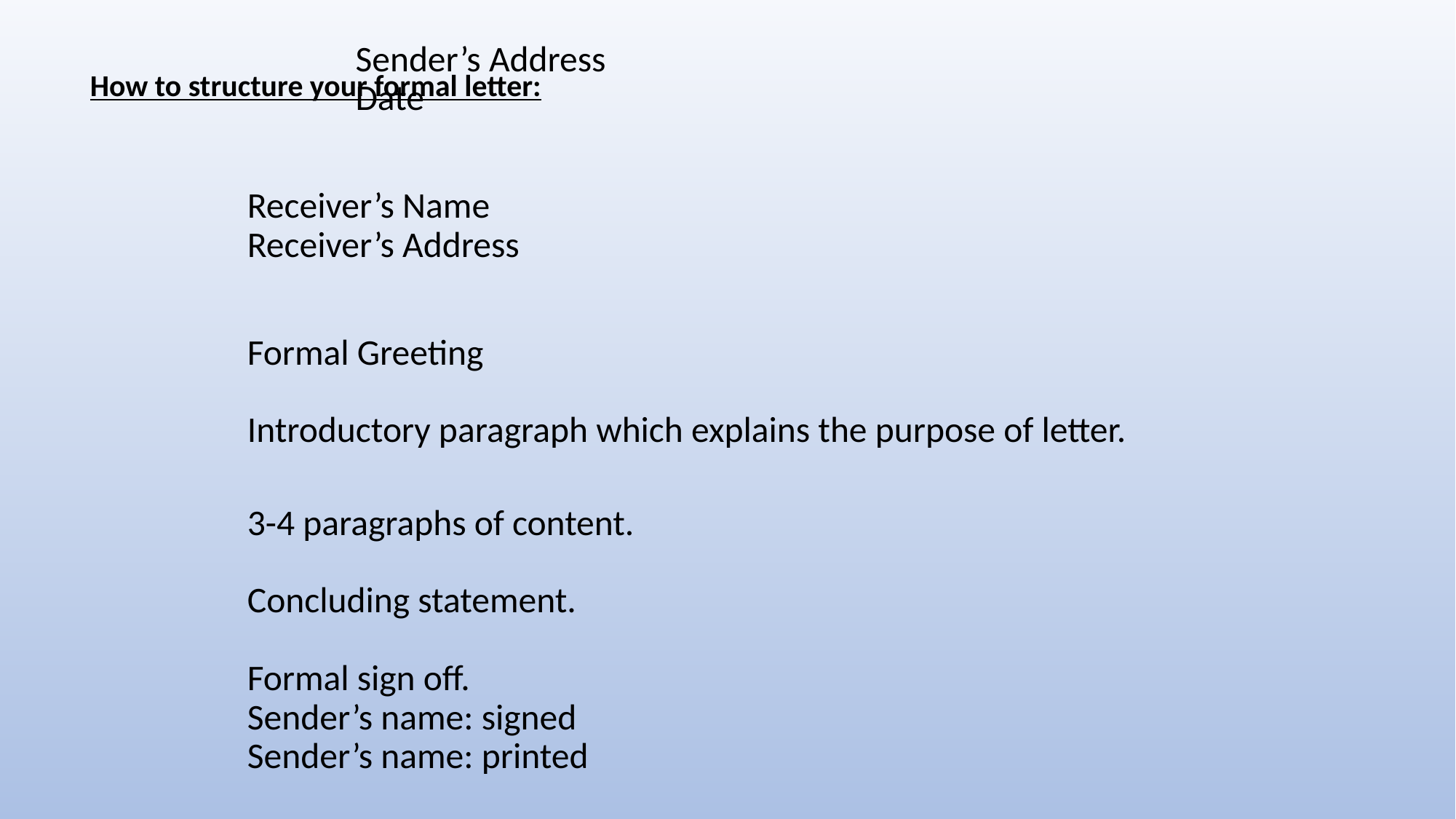

Sender’s Address
														Date

Receiver’s Name
Receiver’s Address

Formal Greeting
Introductory paragraph which explains the purpose of letter.
3-4 paragraphs of content.
Concluding statement.
Formal sign off.
Sender’s name: signed
Sender’s name: printed
How to structure your formal letter: